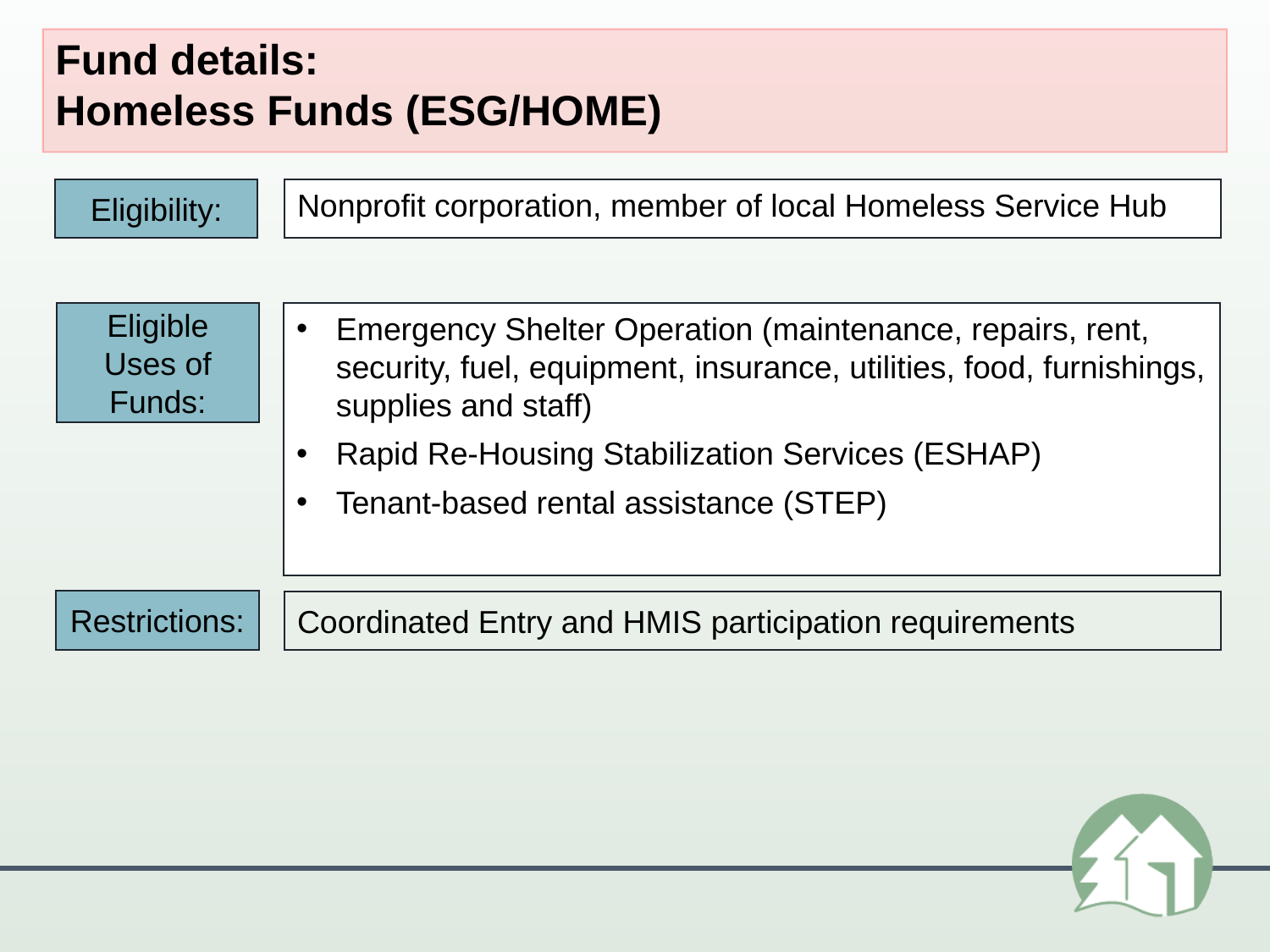

Fund details:
Homeless Funds (ESG/HOME)

Eligibility:
Nonprofit corporation, member of local Homeless Service Hub

Eligible Uses of Funds:
Emergency Shelter Operation (maintenance, repairs, rent, security, fuel, equipment, insurance, utilities, food, furnishings, supplies and staff)
Rapid Re-Housing Stabilization Services (ESHAP)
Tenant-based rental assistance (STEP)

Restrictions:
Coordinated Entry and HMIS participation requirements